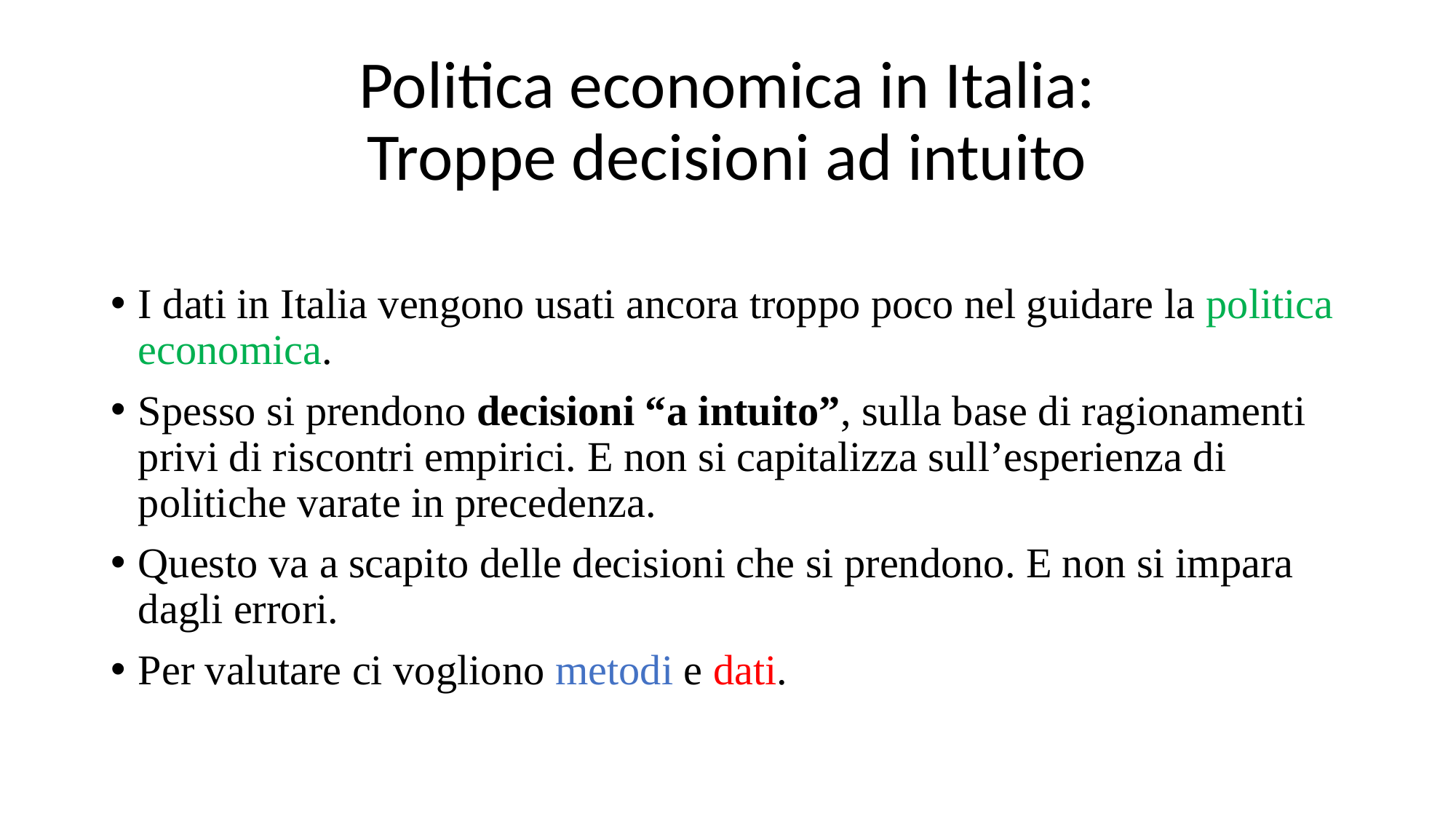

# Politica economica in Italia: Troppe decisioni ad intuito
I dati in Italia vengono usati ancora troppo poco nel guidare la politica economica.
Spesso si prendono decisioni “a intuito”, sulla base di ragionamenti privi di riscontri empirici. E non si capitalizza sull’esperienza di politiche varate in precedenza.
Questo va a scapito delle decisioni che si prendono. E non si impara dagli errori.
Per valutare ci vogliono metodi e dati.